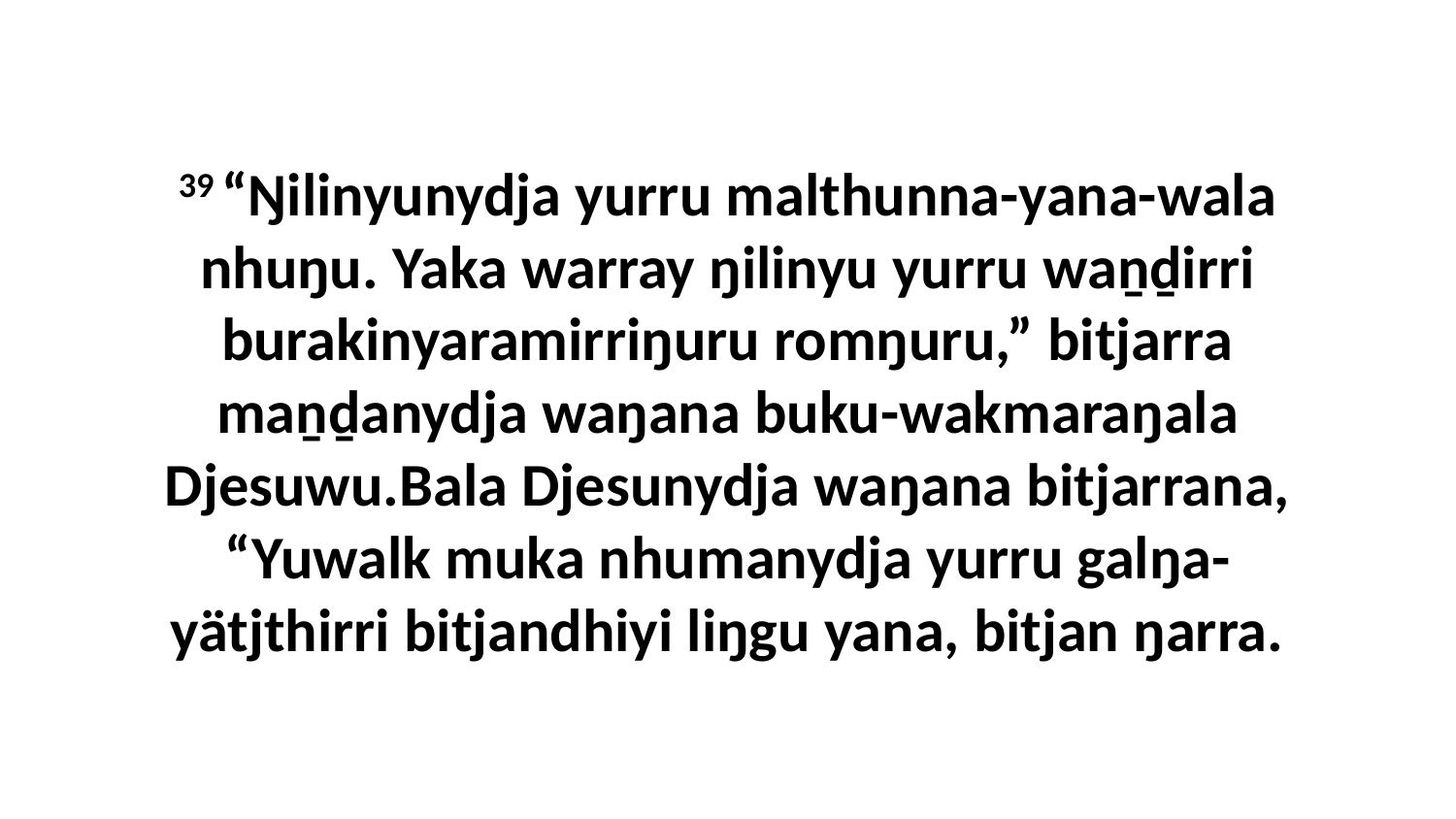

39 “Ŋilinyunydja yurru malthunna-yana-wala nhuŋu. Yaka warray ŋilinyu yurru waṉḏirri burakinyaramirriŋuru romŋuru,” bitjarra maṉḏanydja waŋana buku-wakmaraŋala Djesuwu.Bala Djesunydja waŋana bitjarrana, “Yuwalk muka nhumanydja yurru galŋa-yätjthirri bitjandhiyi liŋgu yana, bitjan ŋarra.